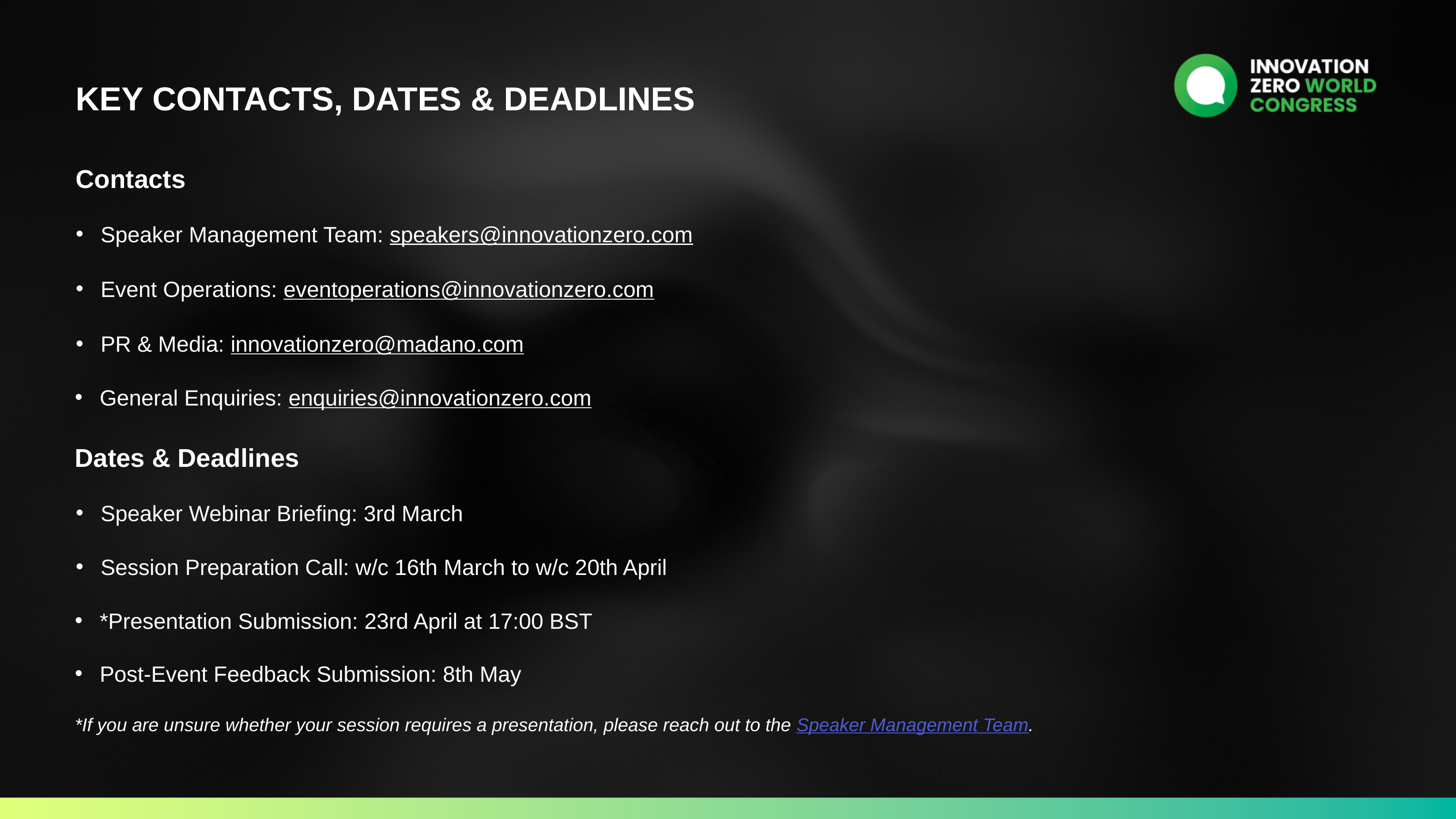

KEY CONTACTS, DATES & DEADLINES
Contacts
Speaker Management Team: speakers@innovationzero.com

Event Operations: eventoperations@innovationzero.com

PR & Media: innovationzero@madano.com

General Enquiries: enquiries@innovationzero.com

Dates & Deadlines

Speaker Webinar Briefing: 3rd March
Session Preparation Call: w/c 16th March to w/c 20th April

*Presentation Submission: 23rd April at 17:00 BST
Post-Event Feedback Submission: 8th May

*If you are unsure whether your session requires a presentation, please reach out to the Speaker Management Team.